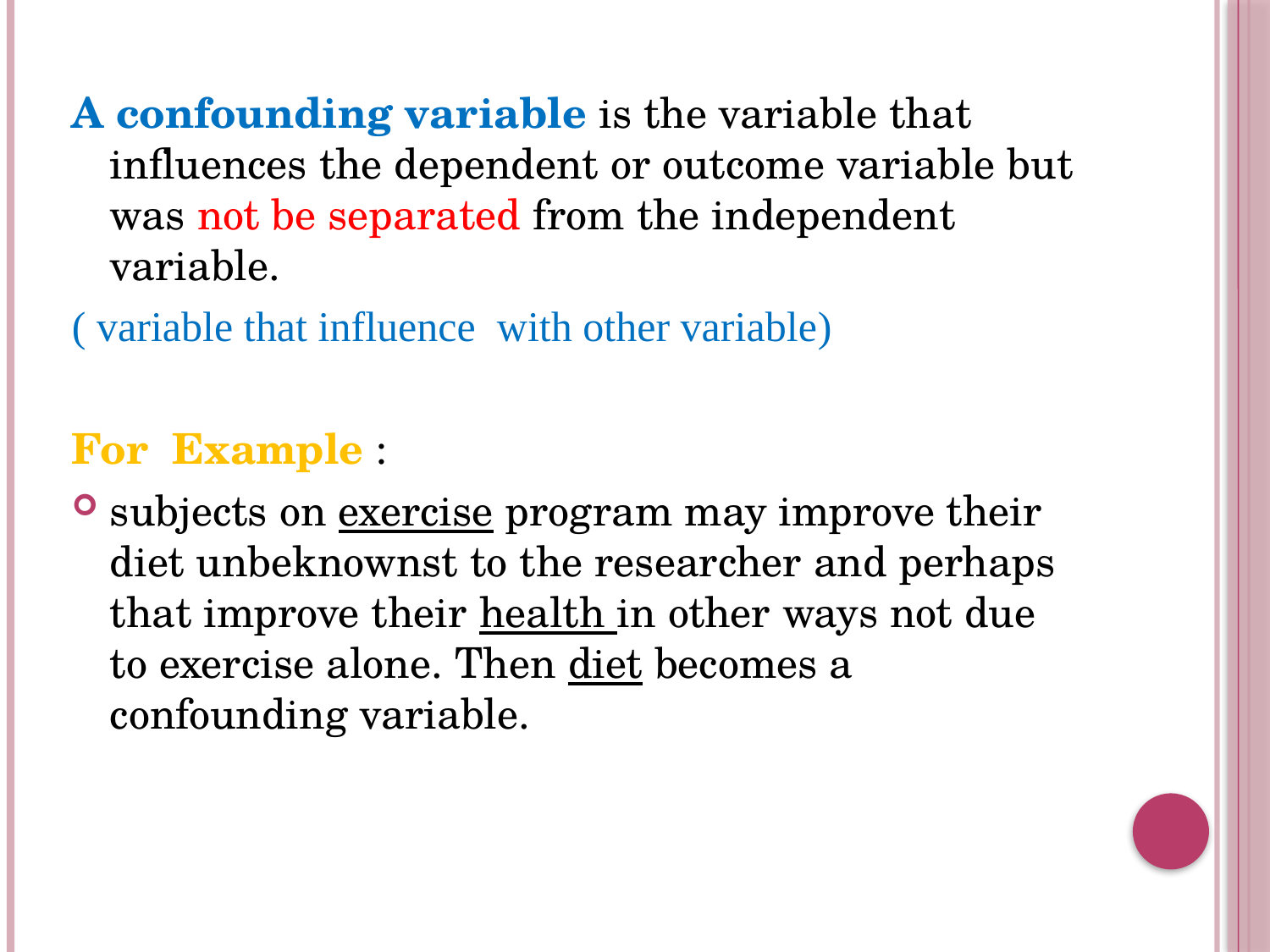

A confounding variable is the variable that influences the dependent or outcome variable but was not be separated from the independent variable.
( variable that influence  with other variable)

For  Example :
subjects on exercise program may improve their diet unbeknownst to the researcher and perhaps that improve their health in other ways not due to exercise alone. Then diet becomes a confounding variable.